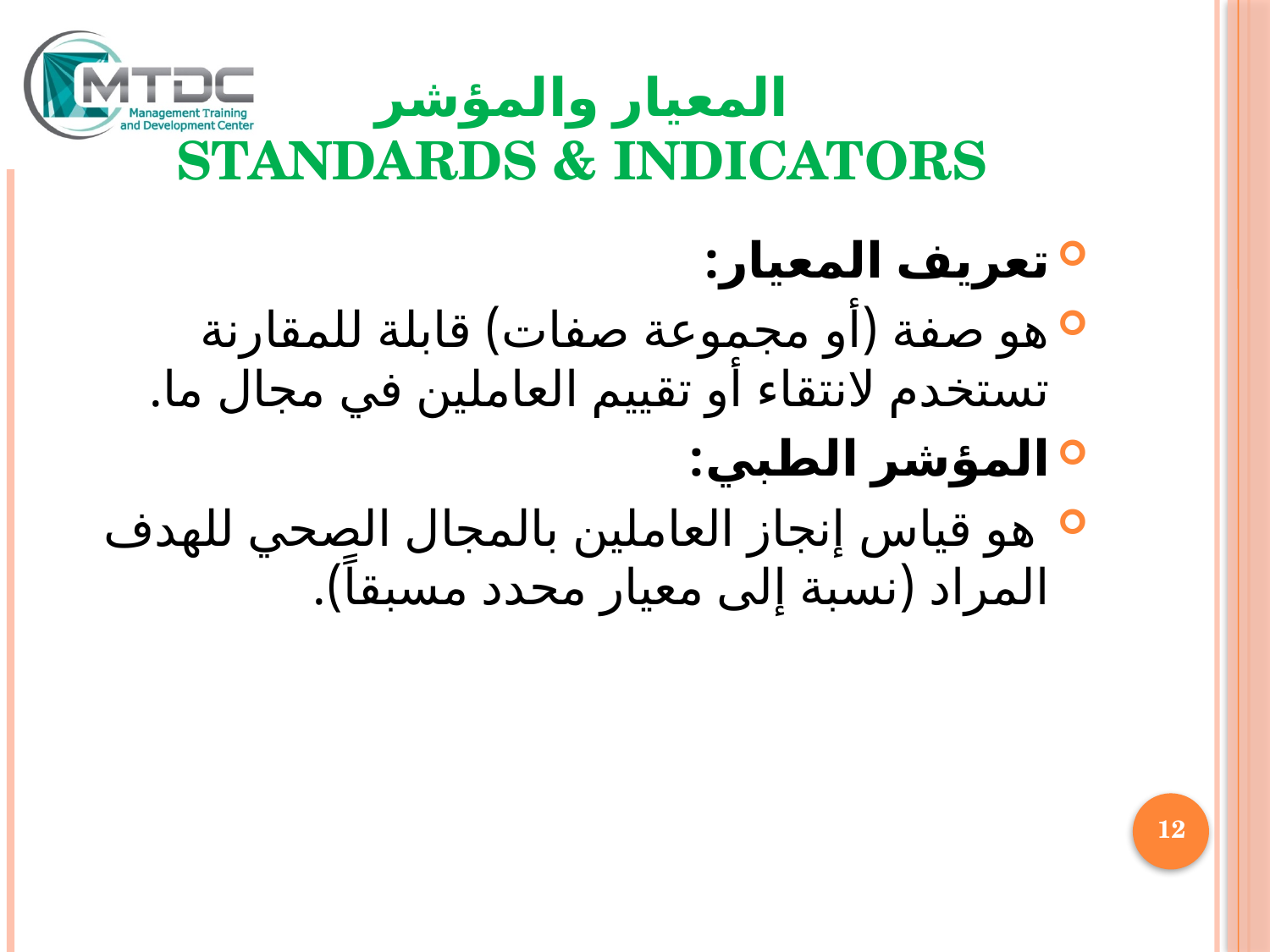

# المعيار والمؤشر Standards & Indicators
تعريف المعيار:
هو صفة (أو مجموعة صفات) قابلة للمقارنة تستخدم لانتقاء أو تقييم العاملين في مجال ما.
المؤشر الطبي:
 هو قياس إنجاز العاملين بالمجال الصحي للهدف المراد (نسبة إلى معيار محدد مسبقاً).

MTDC/NQDS/17/04
12